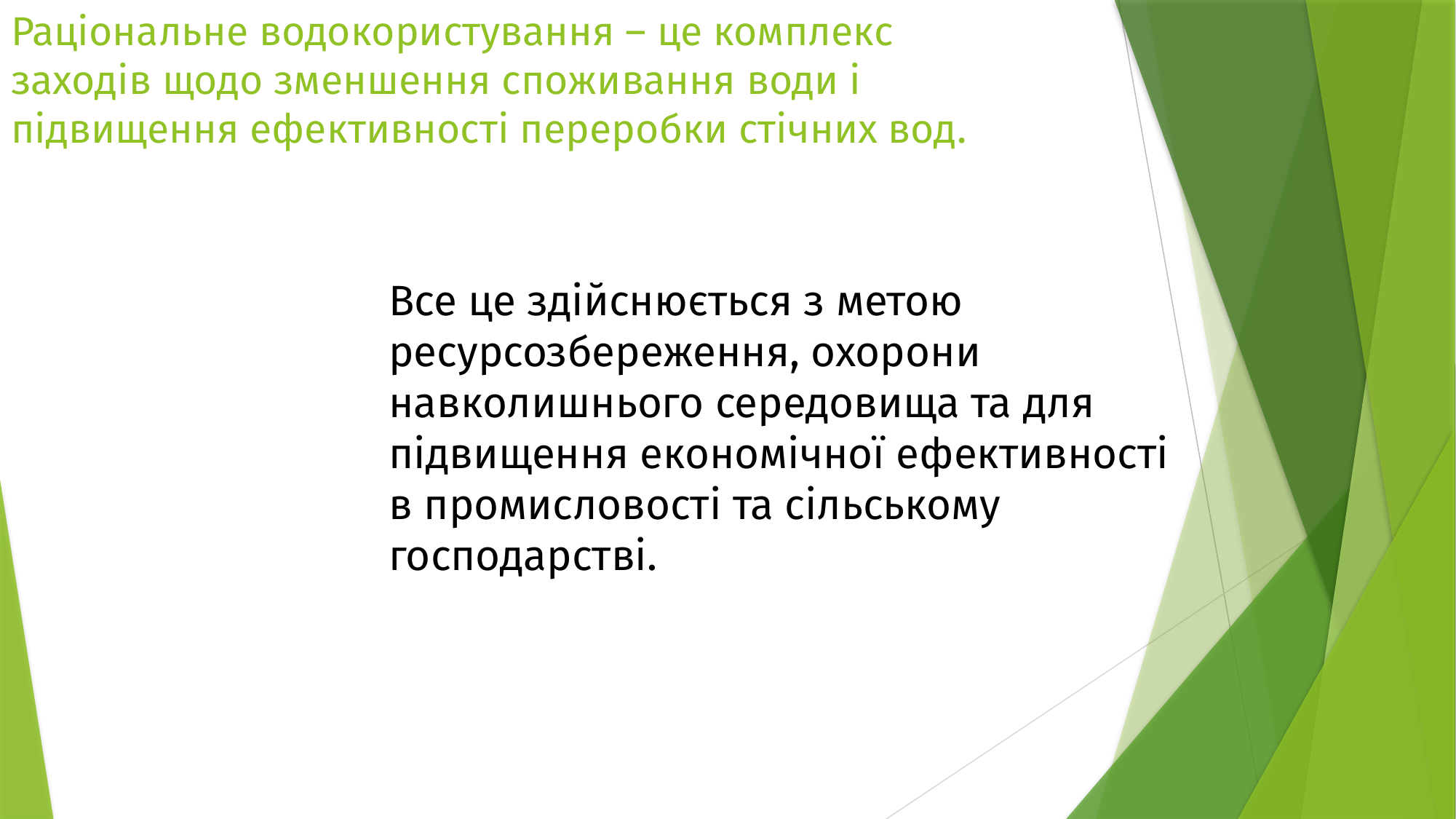

# Раціональне водокористування – це комплекс заходів щодо зменшення споживання води і підвищення ефективності переробки стічних вод.
Все це здійснюється з метою ресурсозбереження, охорони навколишнього середовища та для підвищення економічної ефективності в промисловості та сільському господарстві.